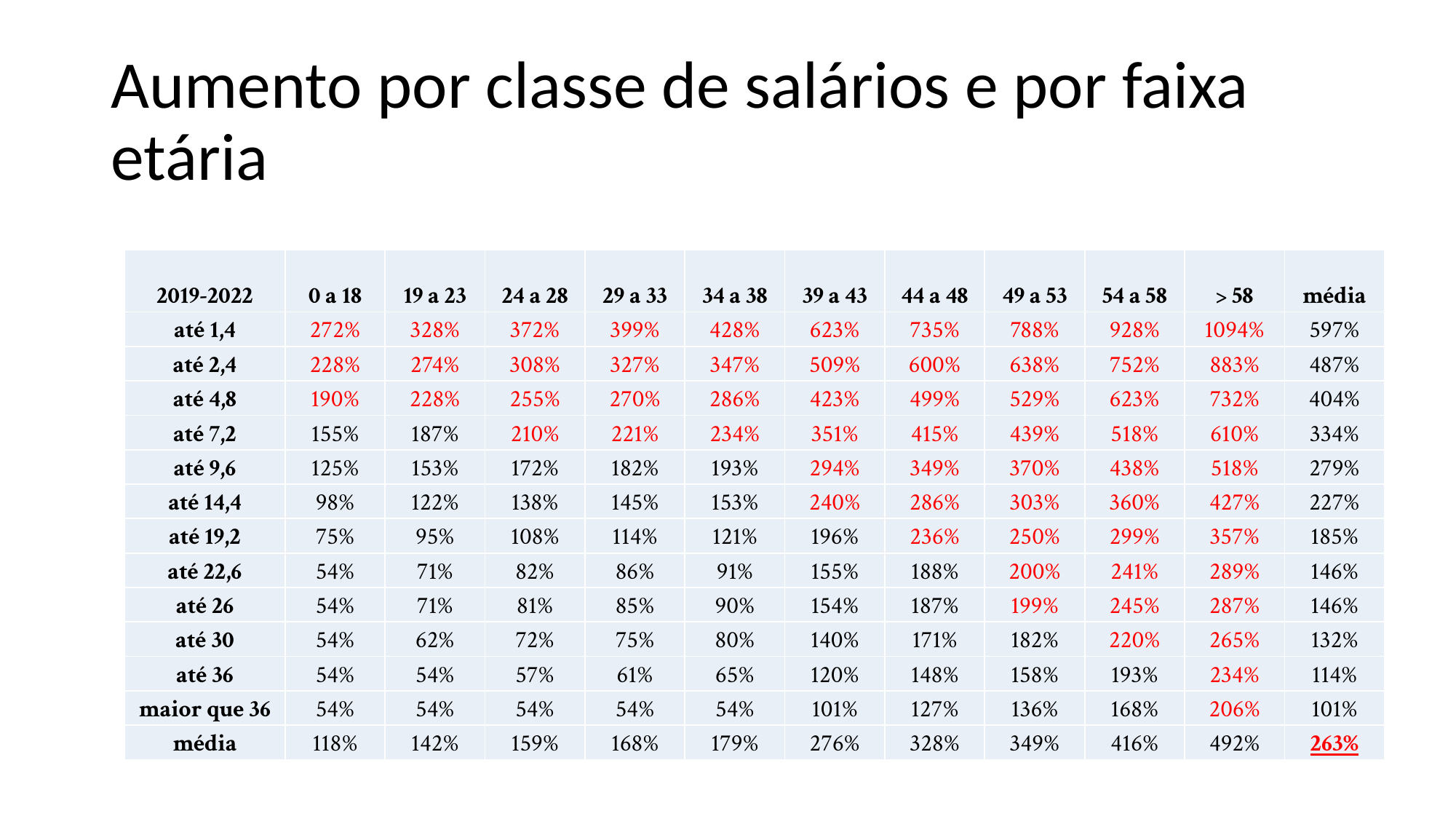

# Aumento por classe de salários e por faixa etária
| 2019-2022 | 0 a 18 | 19 a 23 | 24 a 28 | 29 a 33 | 34 a 38 | 39 a 43 | 44 a 48 | 49 a 53 | 54 a 58 | > 58 | média |
| --- | --- | --- | --- | --- | --- | --- | --- | --- | --- | --- | --- |
| até 1,4 | 272% | 328% | 372% | 399% | 428% | 623% | 735% | 788% | 928% | 1094% | 597% |
| até 2,4 | 228% | 274% | 308% | 327% | 347% | 509% | 600% | 638% | 752% | 883% | 487% |
| até 4,8 | 190% | 228% | 255% | 270% | 286% | 423% | 499% | 529% | 623% | 732% | 404% |
| até 7,2 | 155% | 187% | 210% | 221% | 234% | 351% | 415% | 439% | 518% | 610% | 334% |
| até 9,6 | 125% | 153% | 172% | 182% | 193% | 294% | 349% | 370% | 438% | 518% | 279% |
| até 14,4 | 98% | 122% | 138% | 145% | 153% | 240% | 286% | 303% | 360% | 427% | 227% |
| até 19,2 | 75% | 95% | 108% | 114% | 121% | 196% | 236% | 250% | 299% | 357% | 185% |
| até 22,6 | 54% | 71% | 82% | 86% | 91% | 155% | 188% | 200% | 241% | 289% | 146% |
| até 26 | 54% | 71% | 81% | 85% | 90% | 154% | 187% | 199% | 245% | 287% | 146% |
| até 30 | 54% | 62% | 72% | 75% | 80% | 140% | 171% | 182% | 220% | 265% | 132% |
| até 36 | 54% | 54% | 57% | 61% | 65% | 120% | 148% | 158% | 193% | 234% | 114% |
| maior que 36 | 54% | 54% | 54% | 54% | 54% | 101% | 127% | 136% | 168% | 206% | 101% |
| média | 118% | 142% | 159% | 168% | 179% | 276% | 328% | 349% | 416% | 492% | 263% |